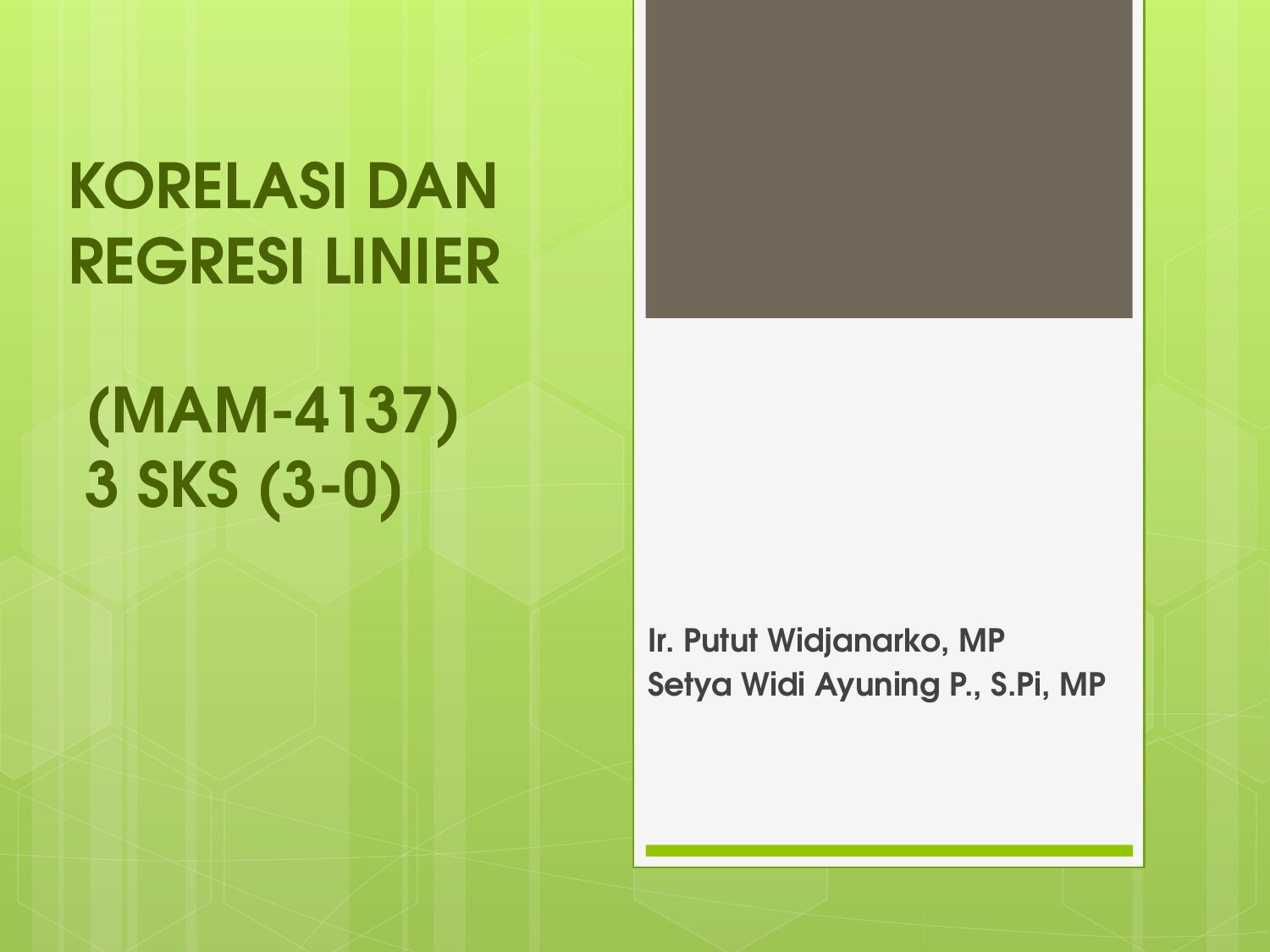

# KORELASI DAN REGRESI LINIER (MAM-4137) 3 SKS (3-0)
Ir. Putut Widjanarko, MP
Setya Widi Ayuning P., S.Pi, MP